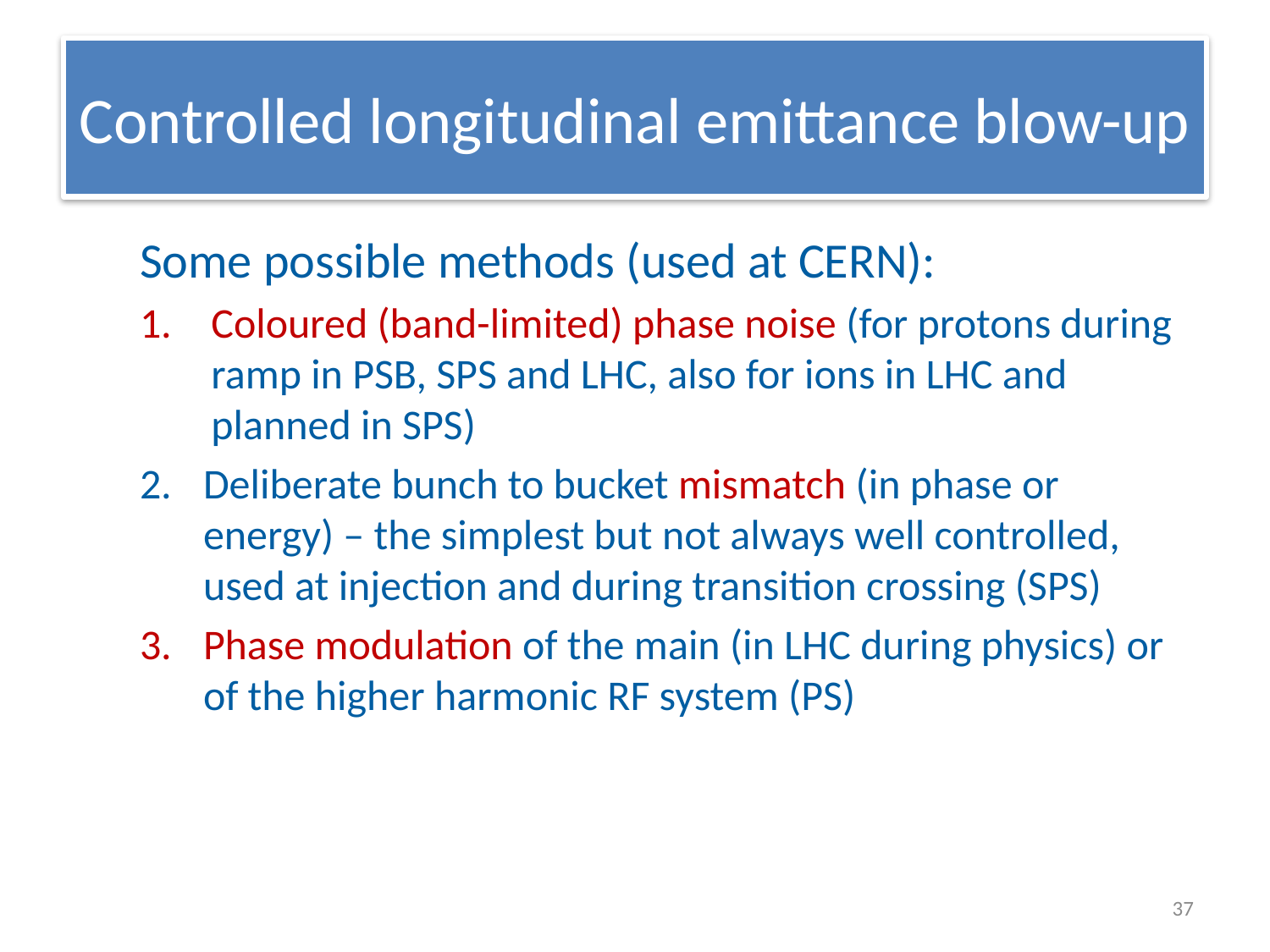

# Controlled longitudinal emittance blow-up
Some possible methods (used at CERN):
Coloured (band-limited) phase noise (for protons during ramp in PSB, SPS and LHC, also for ions in LHC and planned in SPS)
Deliberate bunch to bucket mismatch (in phase or energy) – the simplest but not always well controlled, used at injection and during transition crossing (SPS)
Phase modulation of the main (in LHC during physics) or of the higher harmonic RF system (PS)
37